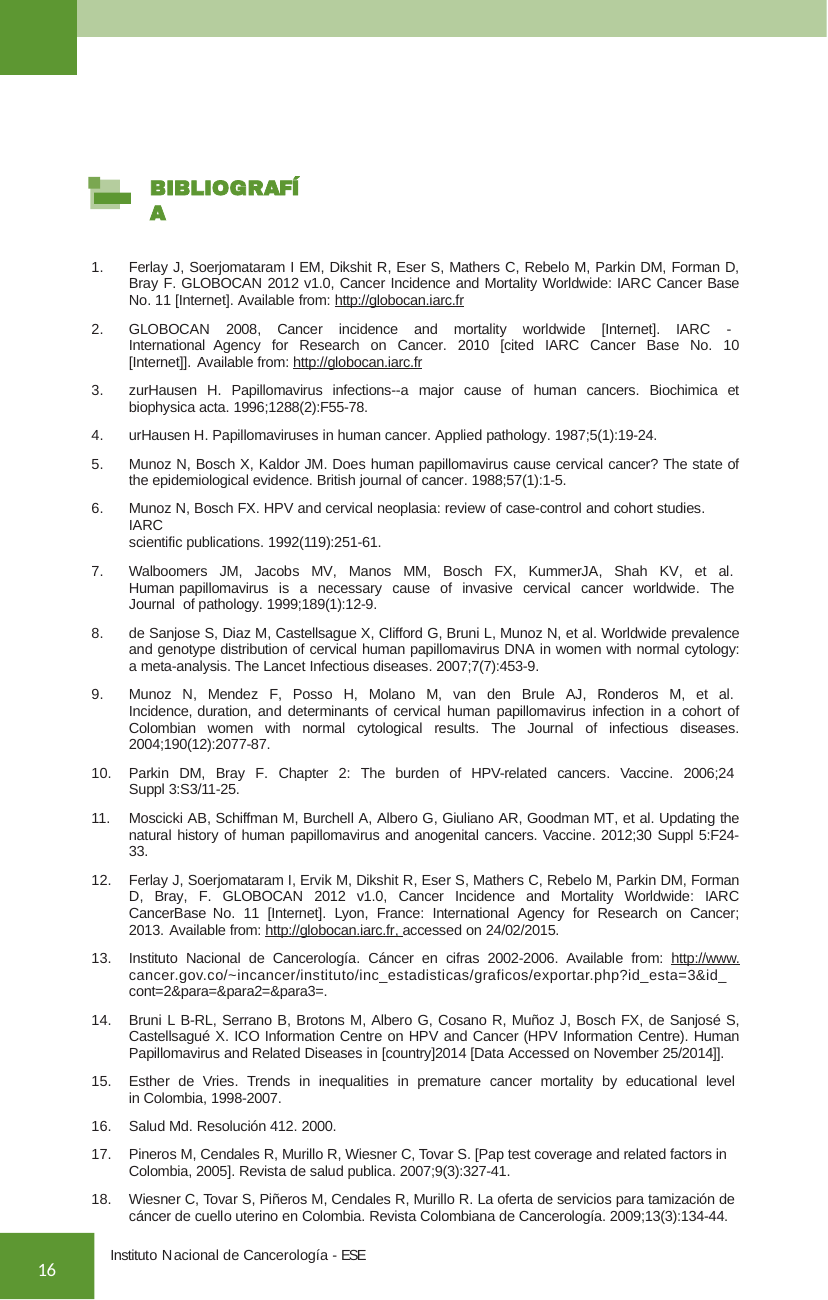

BIBLIOGRAFÍA

Ferlay J, Soerjomataram I EM, Dikshit R, Eser S, Mathers C, Rebelo M, Parkin DM, Forman D, Bray F. GLOBOCAN 2012 v1.0, Cancer Incidence and Mortality Worldwide: IARC Cancer Base No. 11 [Internet]. Available from: http://globocan.iarc.fr
GLOBOCAN  2008,  Cancer  incidence  and  mortality  worldwide  [Internet].  IARC  -  International Agency for Research on Cancer. 2010 [cited IARC Cancer Base No. 10 [Internet]]. Available from: http://globocan.iarc.fr
zurHausen  H.  Papillomavirus  infections--a  major  cause  of  human  cancers.  Biochimica  et biophysica acta. 1996;1288(2):F55-78.
urHausen H. Papillomaviruses in human cancer. Applied pathology. 1987;5(1):19-24.
Munoz N, Bosch X, Kaldor JM. Does human papillomavirus cause cervical cancer? The state of the epidemiological evidence. British journal of cancer. 1988;57(1):1-5.
Munoz N, Bosch FX. HPV and cervical neoplasia: review of case-control and cohort studies. IARC
scientific publications. 1992(119):251-61.
Walboomers  JM,  Jacobs  MV,  Manos  MM,  Bosch  FX,  KummerJA,  Shah  KV,  et  al.  Human papillomavirus  is  a  necessary  cause  of  invasive  cervical  cancer  worldwide.  The  Journal  of pathology. 1999;189(1):12-9.
de Sanjose S, Diaz M, Castellsague X, Clifford G, Bruni L, Munoz N, et al. Worldwide prevalence and genotype distribution of cervical human papillomavirus DNA in women with normal cytology: a meta-analysis. The Lancet Infectious diseases. 2007;7(7):453-9.
Munoz  N,  Mendez  F,  Posso  H,  Molano  M,  van  den  Brule  AJ,  Ronderos  M,  et  al.  Incidence, duration, and determinants of cervical human papillomavirus infection in a cohort of Colombian women with normal cytological results. The Journal of infectious diseases. 2004;190(12):2077-87.
Parkin  DM,  Bray  F.  Chapter  2:  The  burden  of  HPV-related  cancers.  Vaccine.  2006;24  Suppl 3:S3/11-25.
Moscicki AB, Schiffman M, Burchell A, Albero G, Giuliano AR, Goodman MT, et al. Updating the natural history of human papillomavirus and anogenital cancers. Vaccine. 2012;30 Suppl 5:F24- 33.
Ferlay J, Soerjomataram I, Ervik M, Dikshit R, Eser S, Mathers C, Rebelo M, Parkin DM, Forman D, Bray, F. GLOBOCAN 2012 v1.0, Cancer Incidence and Mortality Worldwide: IARC CancerBase No. 11 [Internet]. Lyon, France: International Agency for Research on Cancer; 2013. Available from: http://globocan.iarc.fr, accessed on 24/02/2015.
Instituto  Nacional  de  Cancerología.  Cáncer  en  cifras  2002-2006.  Available  from:  http://www. cancer.gov.co/~incancer/instituto/inc_estadisticas/graficos/exportar.php?id_esta=3&id_ cont=2&para=&para2=&para3=.
Bruni L B-RL, Serrano B, Brotons M, Albero G, Cosano R, Muñoz J, Bosch FX, de Sanjosé S, Castellsagué X. ICO Information Centre on HPV and Cancer (HPV Information Centre). Human Papillomavirus and Related Diseases in [country]2014 [Data Accessed on November 25/2014]].
Esther  de  Vries.  Trends  in  inequalities  in  premature  cancer  mortality  by  educational  level  in Colombia, 1998-2007.
Salud Md. Resolución 412. 2000.
Pineros M, Cendales R, Murillo R, Wiesner C, Tovar S. [Pap test coverage and related factors in
Colombia, 2005]. Revista de salud publica. 2007;9(3):327-41.
Wiesner C, Tovar S, Piñeros M, Cendales R, Murillo R. La oferta de servicios para tamización de
cáncer de cuello uterino en Colombia. Revista Colombiana de Cancerología. 2009;13(3):134-44.

Instituto Nacional de Cancerología - ESE
16